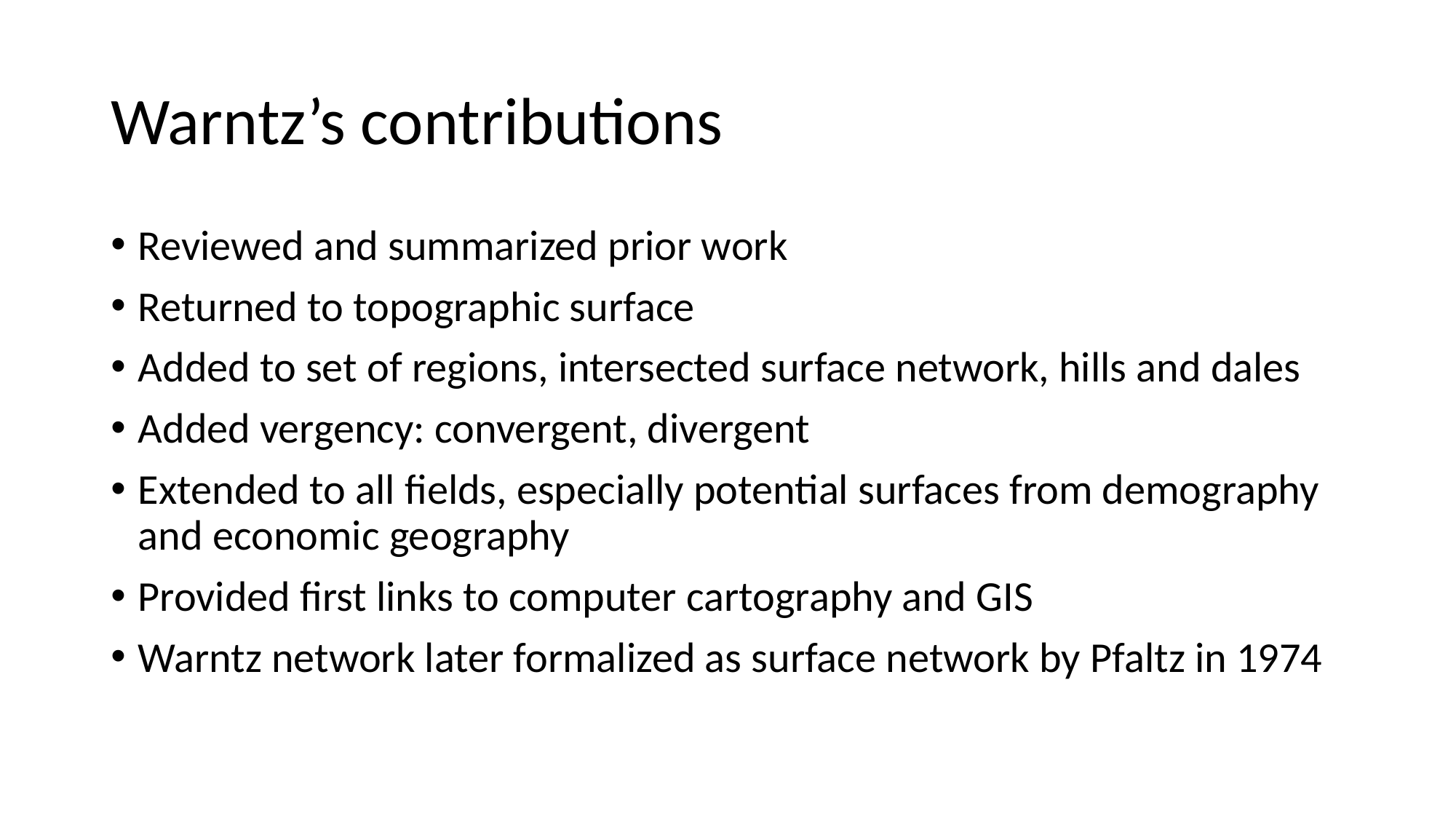

# Warntz’s contributions
Reviewed and summarized prior work
Returned to topographic surface
Added to set of regions, intersected surface network, hills and dales
Added vergency: convergent, divergent
Extended to all fields, especially potential surfaces from demography and economic geography
Provided first links to computer cartography and GIS
Warntz network later formalized as surface network by Pfaltz in 1974